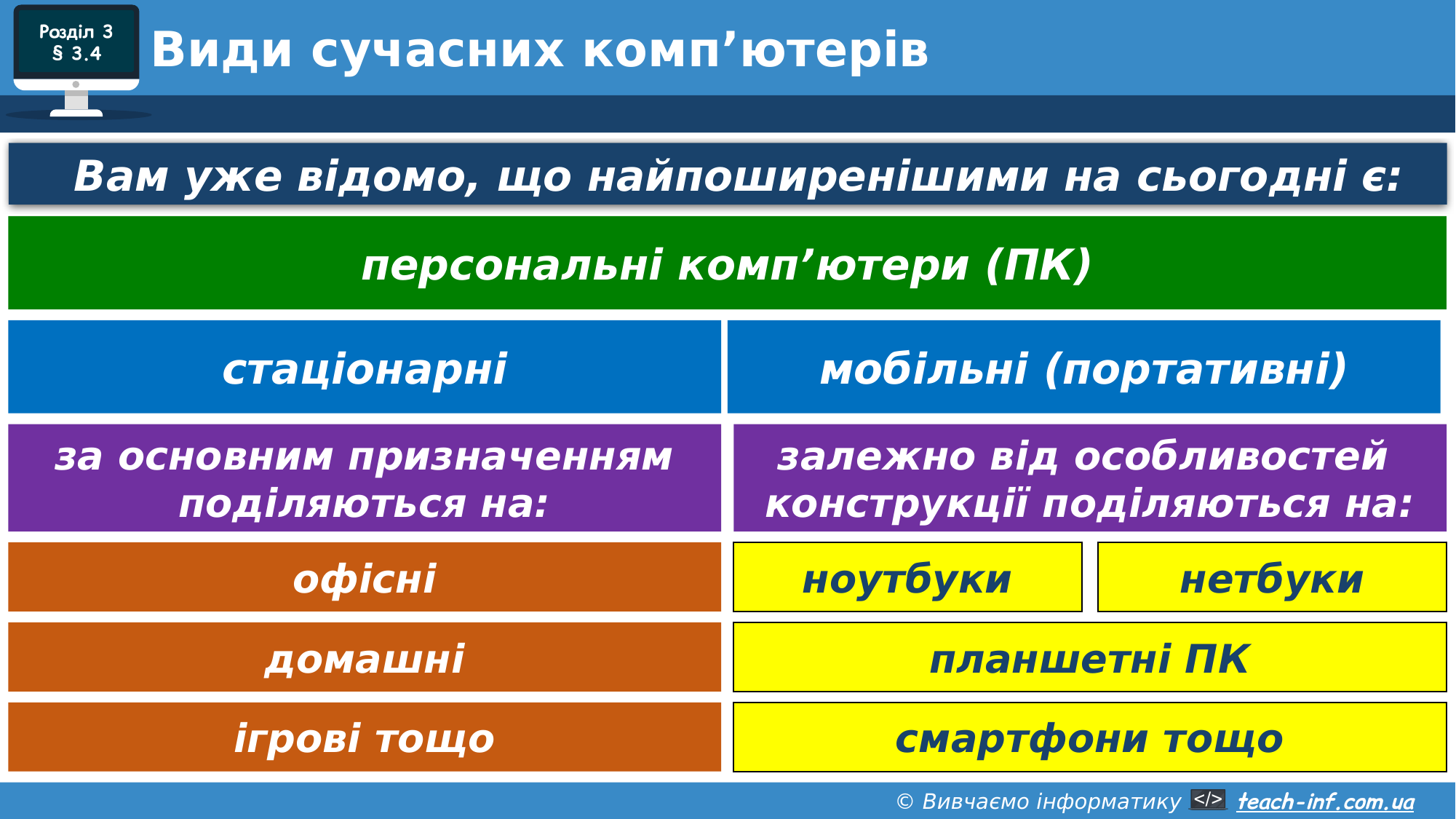

# Види сучасних комп’ютерів
Вам уже відомо, що найпоширенішими на сьогодні є:
персональні комп’ютери (ПК)
стаціонарні
мобільні (портативні)
за основним призначенням поділяються на:
залежно від особливостей  конструкції поділяються на:
нетбуки
офісні
ноутбуки
домашні
планшетні ПК
ігрові тощо
смартфони тощо